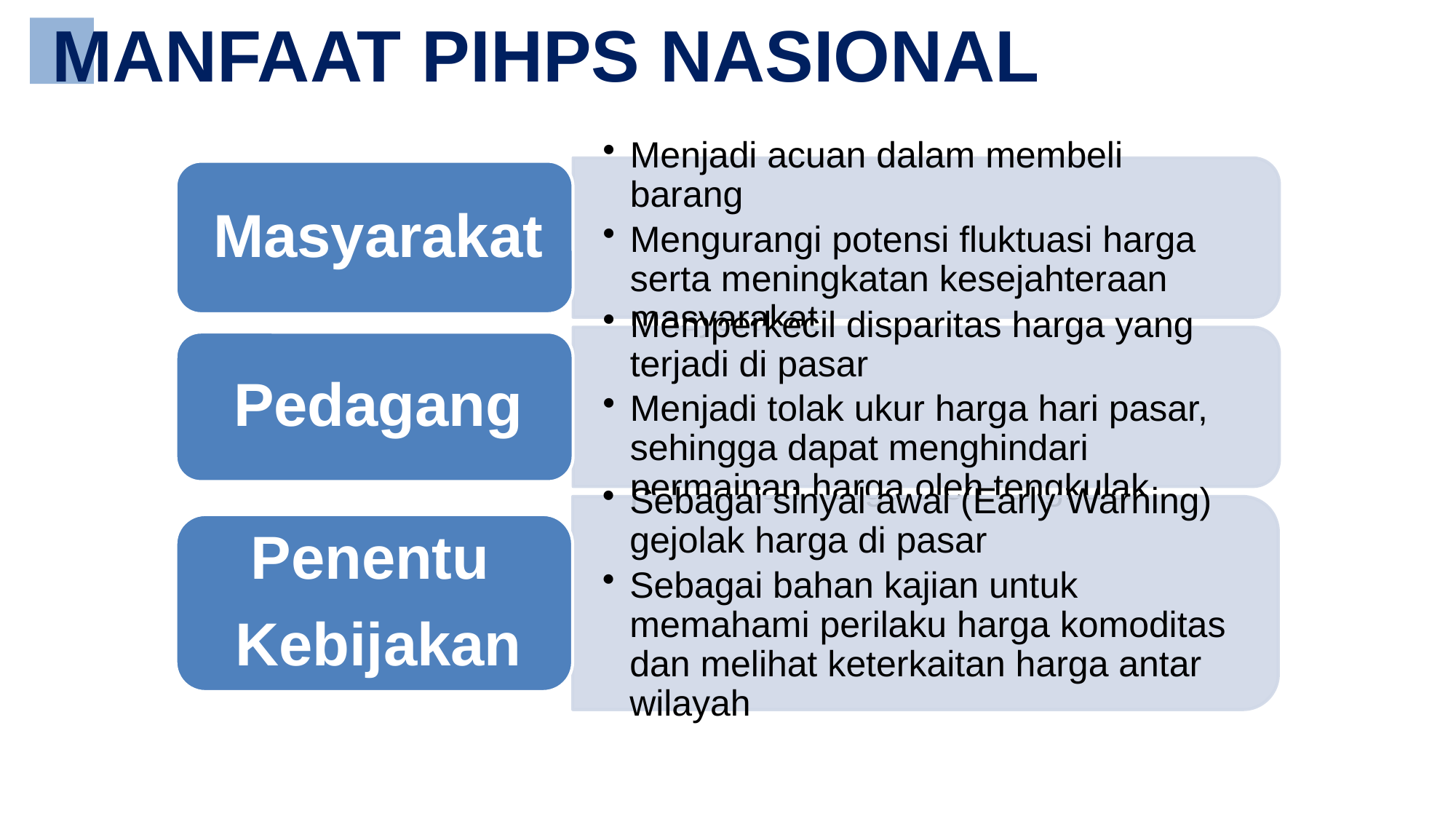

MANFAAT PIHPS NASIONAL

Menjadi acuan dalam membeli barang
Mengurangi potensi fluktuasi harga serta meningkatan kesejahteraan masyarakat
Masyarakat
Memperkecil disparitas harga yang terjadi di pasar
Menjadi tolak ukur harga hari pasar, sehingga dapat menghindari permainan harga oleh tengkulak
Pedagang
Sebagai sinyal awal (Early Warning) gejolak harga di pasar
Sebagai bahan kajian untuk memahami perilaku harga komoditas dan melihat keterkaitan harga antar wilayah
Penentu
Kebijakan